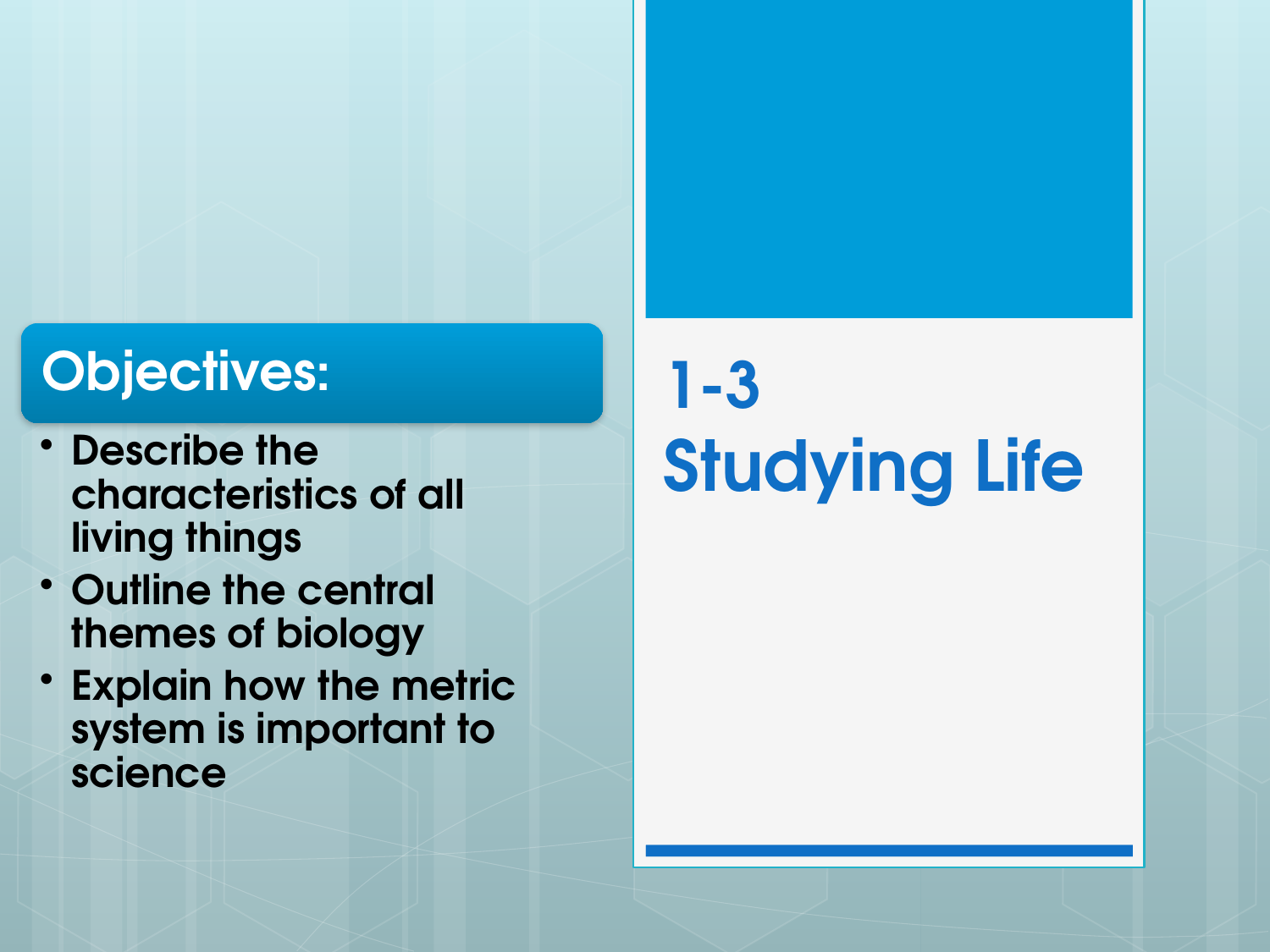

# 1-3 Studying Life
Objectives:
Describe the characteristics of all living things
Outline the central themes of biology
Explain how the metric system is important to science